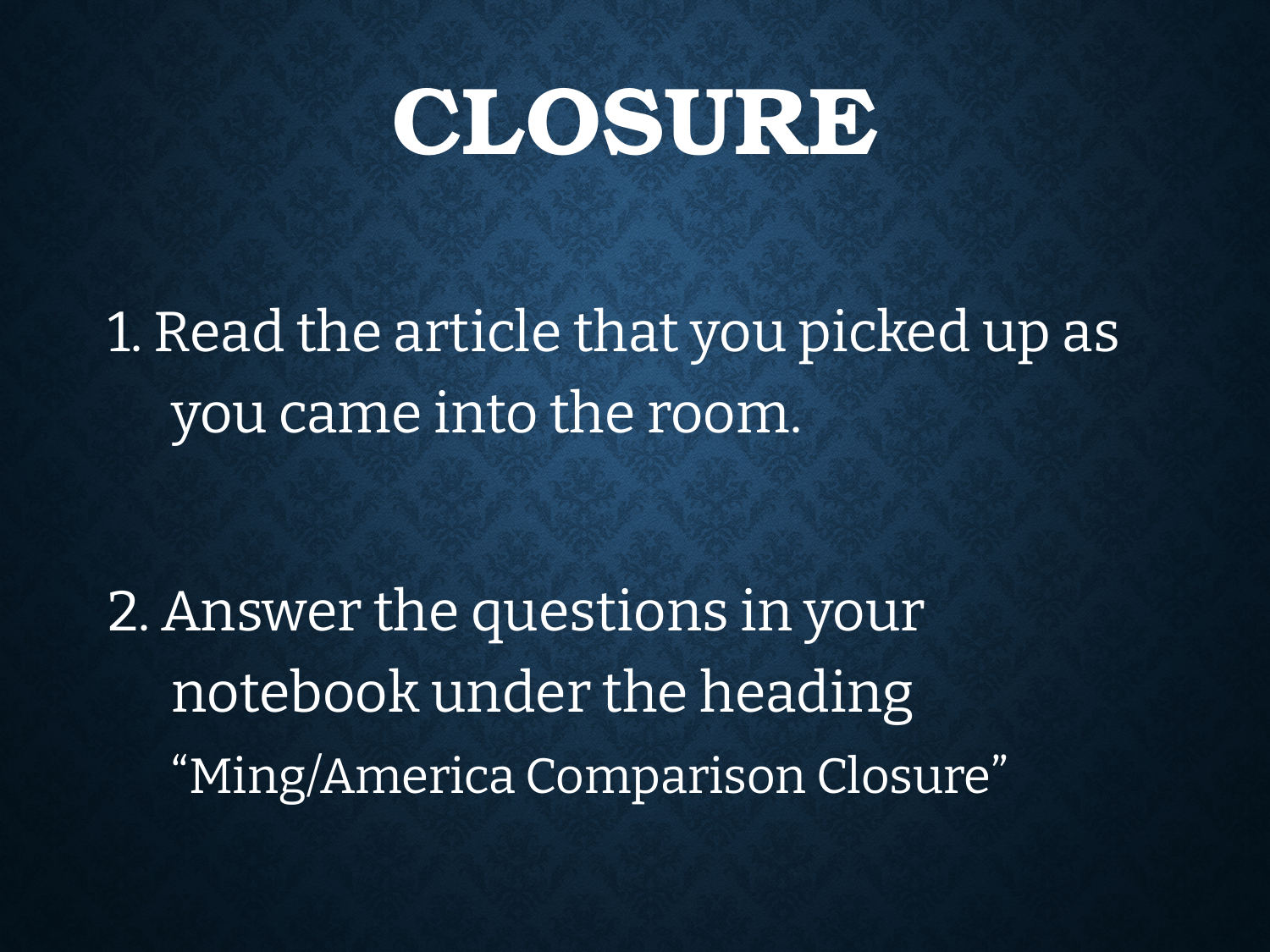

# Closure
1. Read the article that you picked up as you came into the room.

2. Answer the questions in your notebook under the heading
“Ming/America Comparison Closure”